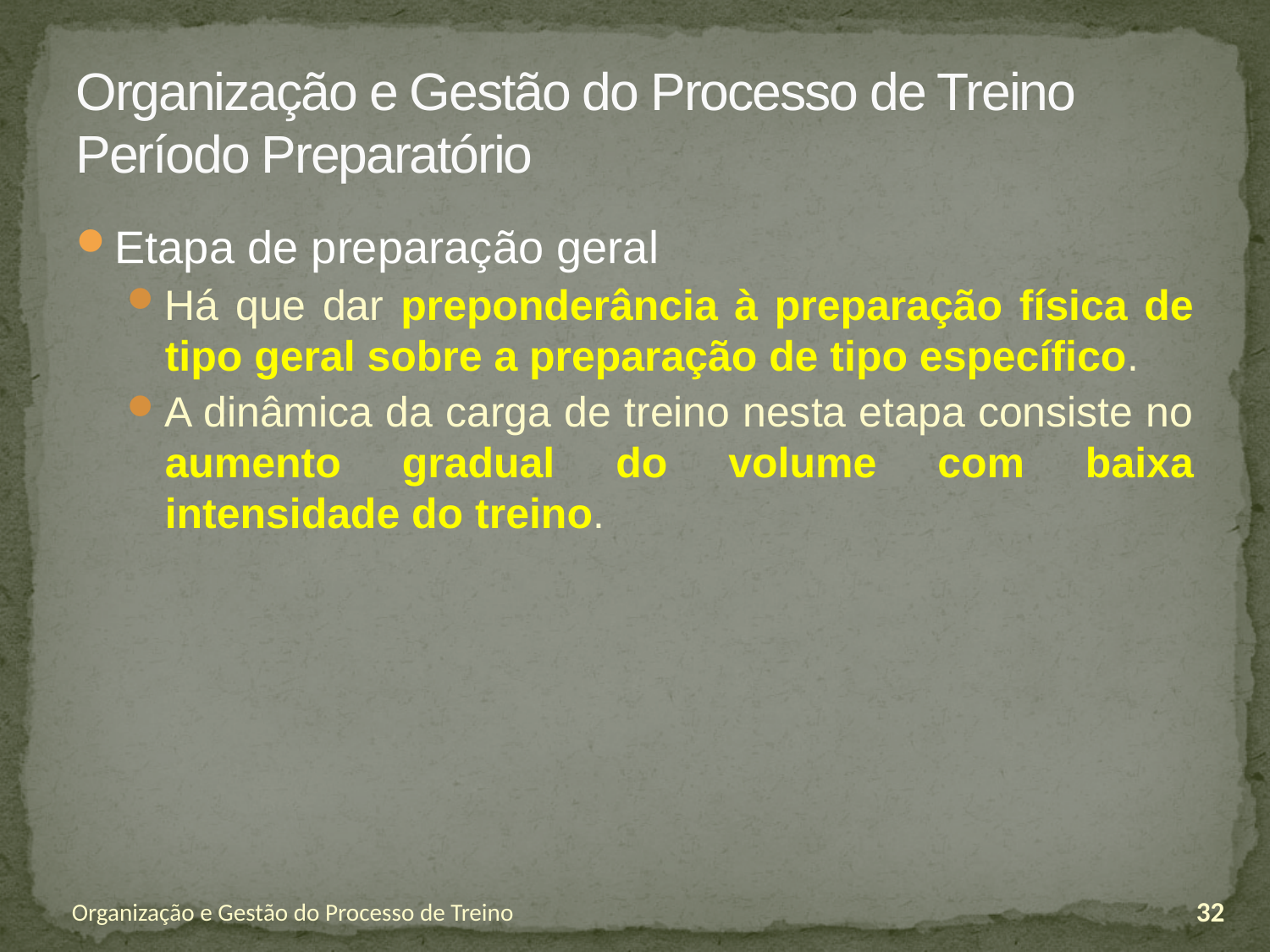

# Organização e Gestão do Processo de Treino Período Preparatório
Etapa de preparação geral
Há que dar preponderância à preparação física de tipo geral sobre a preparação de tipo específico.
A dinâmica da carga de treino nesta etapa consiste no aumento gradual do volume com baixa intensidade do treino.
Organização e Gestão do Processo de Treino
32